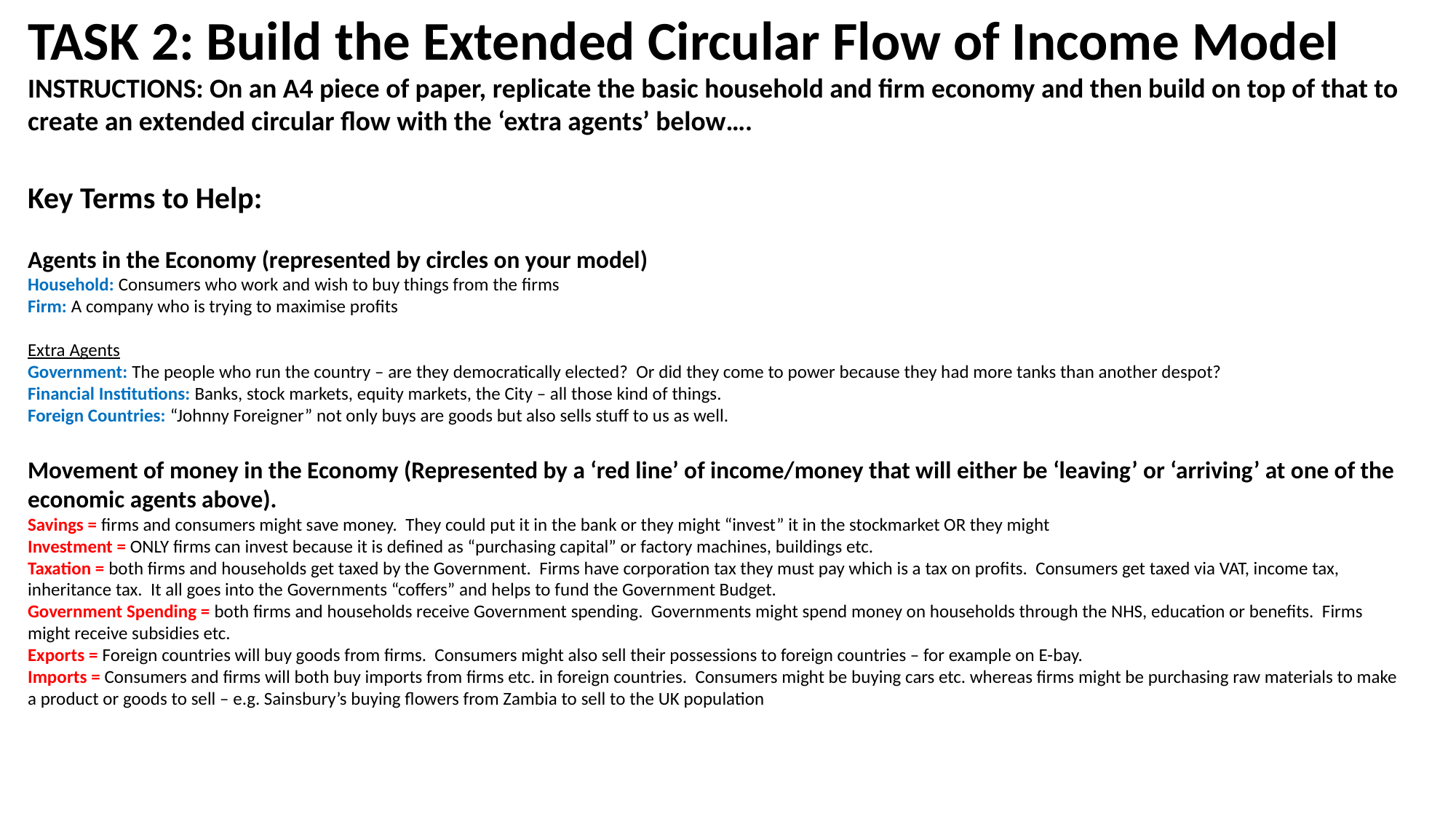

TASK 2: Build the Extended Circular Flow of Income Model
INSTRUCTIONS: On an A4 piece of paper, replicate the basic household and firm economy and then build on top of that to create an extended circular flow with the ‘extra agents’ below….
Key Terms to Help:

Agents in the Economy (represented by circles on your model)
Household: Consumers who work and wish to buy things from the firms
Firm: A company who is trying to maximise profits

Extra Agents
Government: The people who run the country – are they democratically elected?  Or did they come to power because they had more tanks than another despot?
Financial Institutions: Banks, stock markets, equity markets, the City – all those kind of things.
Foreign Countries: “Johnny Foreigner” not only buys are goods but also sells stuff to us as well.

Movement of money in the Economy (Represented by a ‘red line’ of income/money that will either be ‘leaving’ or ‘arriving’ at one of the economic agents above).
Savings = firms and consumers might save money.  They could put it in the bank or they might “invest” it in the stockmarket OR they might
Investment = ONLY firms can invest because it is defined as “purchasing capital” or factory machines, buildings etc.
Taxation = both firms and households get taxed by the Government.  Firms have corporation tax they must pay which is a tax on profits.  Consumers get taxed via VAT, income tax, inheritance tax.  It all goes into the Governments “coffers” and helps to fund the Government Budget.
Government Spending = both firms and households receive Government spending.  Governments might spend money on households through the NHS, education or benefits.  Firms might receive subsidies etc.
Exports = Foreign countries will buy goods from firms.  Consumers might also sell their possessions to foreign countries – for example on E-bay.
Imports = Consumers and firms will both buy imports from firms etc. in foreign countries.  Consumers might be buying cars etc. whereas firms might be purchasing raw materials to make a product or goods to sell – e.g. Sainsbury’s buying flowers from Zambia to sell to the UK population